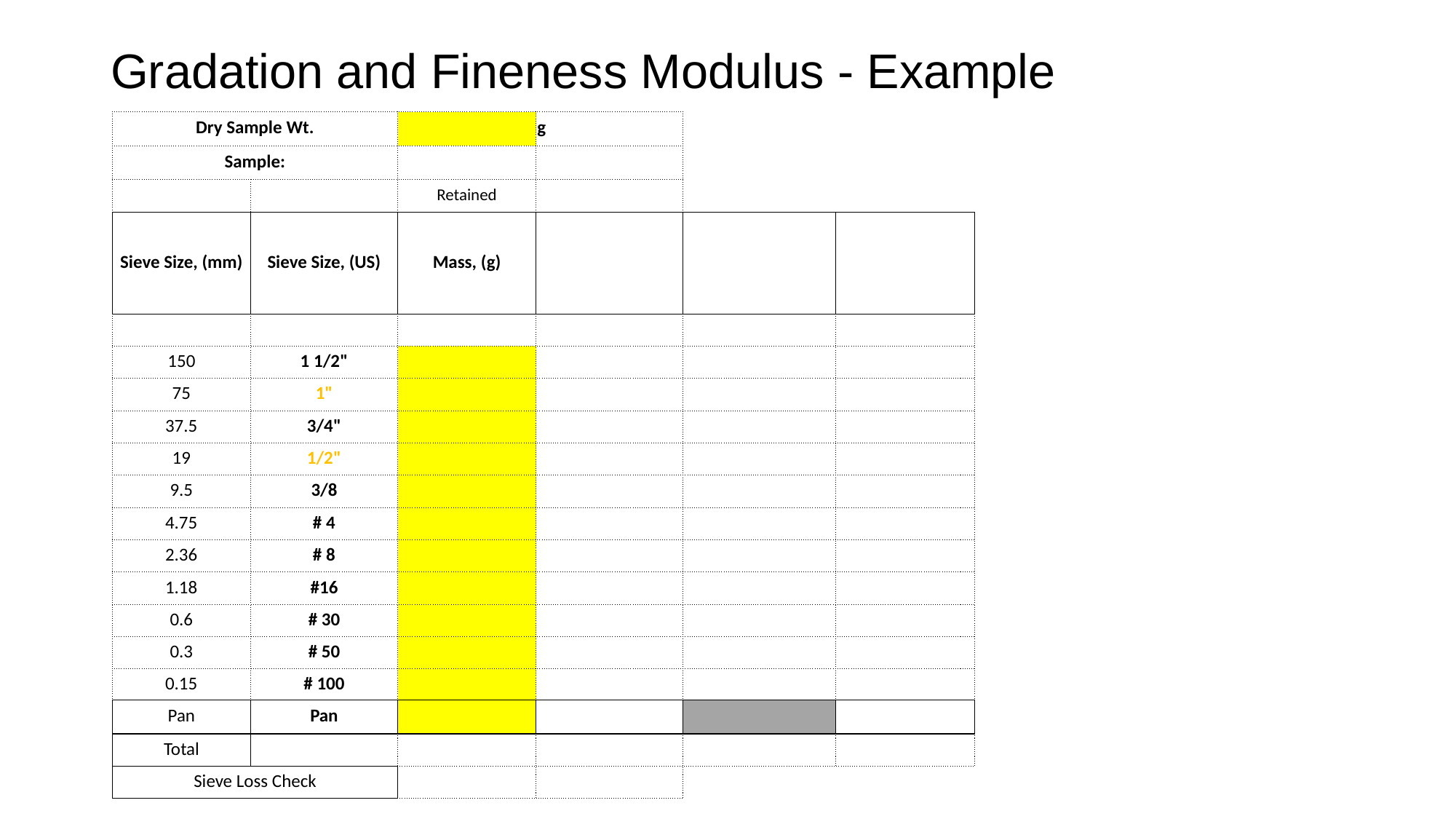

Gradation and Fineness Modulus - Example
| Dry Sample Wt. |  |  | g |  |  |
| --- | --- | --- | --- | --- | --- |
| Sample: |  |  |  |  |  |
|  |  | Retained |  |  |  |
| Sieve Size, (mm) | Sieve Size, (US) | Mass, (g) |  |  |  |
|  |  |  |  |  |  |
| 150 | 1 1/2" |  |  |  |  |
| 75 | 1" |  |  |  |  |
| 37.5 | 3/4" |  |  |  |  |
| 19 | 1/2" |  |  |  |  |
| 9.5 | 3/8 |  |  |  |  |
| 4.75 | # 4 |  |  |  |  |
| 2.36 | # 8 |  |  |  |  |
| 1.18 | #16 |  |  |  |  |
| 0.6 | # 30 |  |  |  |  |
| 0.3 | # 50 |  |  |  |  |
| 0.15 | # 100 |  |  |  |  |
| Pan | Pan |  |  |  |  |
| Total |  |  |  |  |  |
| Sieve Loss Check |  |  |  |  |  |